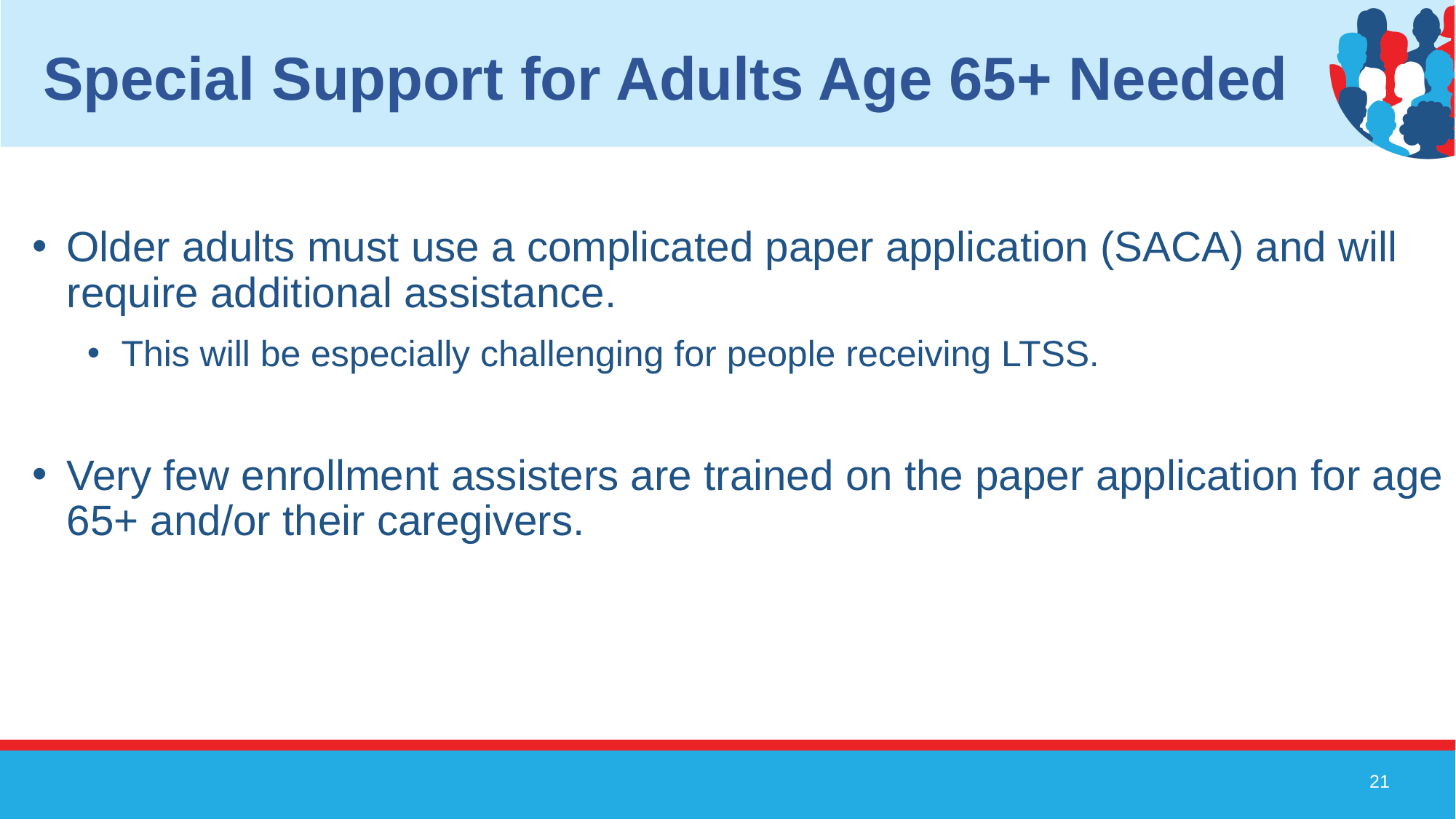

# Special Support for Adults Age 65+ Needed

Older adults must use a complicated paper application (SACA) and will require additional assistance.
This will be especially challenging for people receiving LTSS.

Very few enrollment assisters are trained on the paper application for age 65+ and/or their caregivers.

21